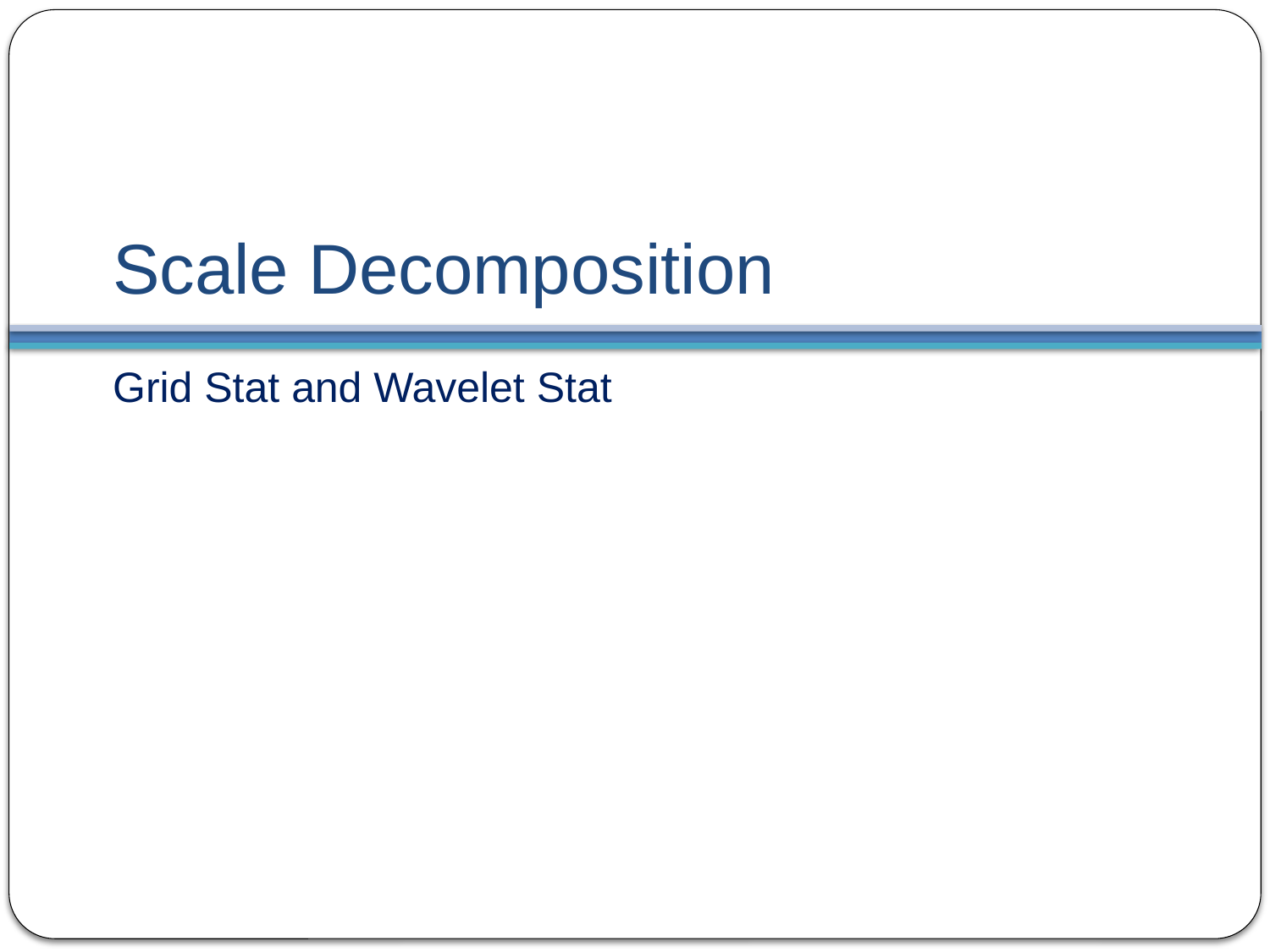

# Scale Decomposition
Grid Stat and Wavelet Stat